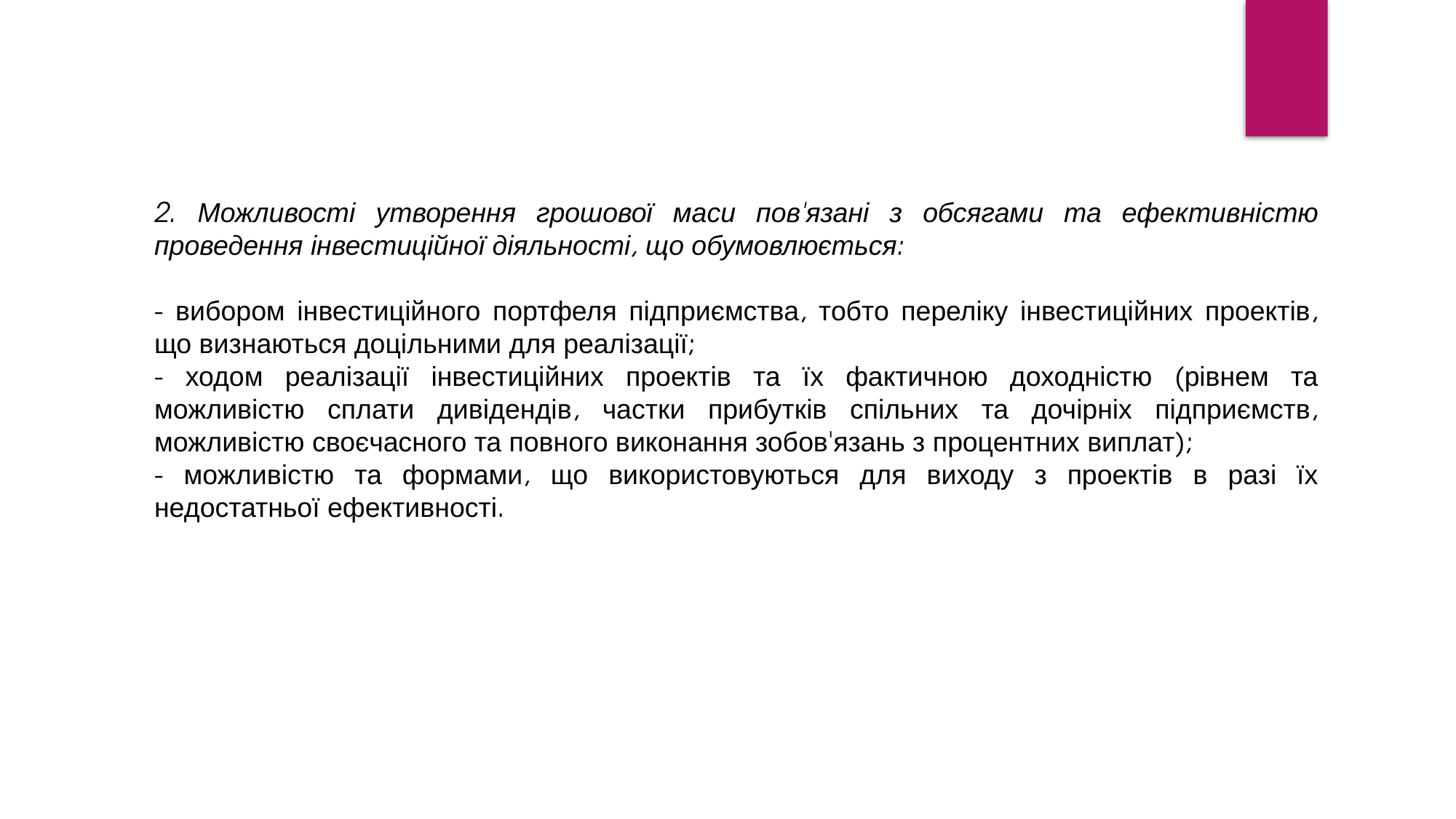

2. Можливості утворення грошової маси пов'язані з обсягами та ефективністю проведення інвестиційної діяльності, що обумовлюється:

- вибором інвестиційного портфеля підприємства, тобто переліку інвестиційних проектів, що визнаються доцільними для реалізації;
- ходом реалізації інвестиційних проектів та їх фактичною доходністю (рівнем та можливістю сплати дивідендів, частки прибутків спільних та дочірніх підприємств, можливістю своєчасного та повного виконання зобов'язань з процентних виплат);
- можливістю та формами, що використовуються для виходу з проектів в разі їх недостатньої ефективності.